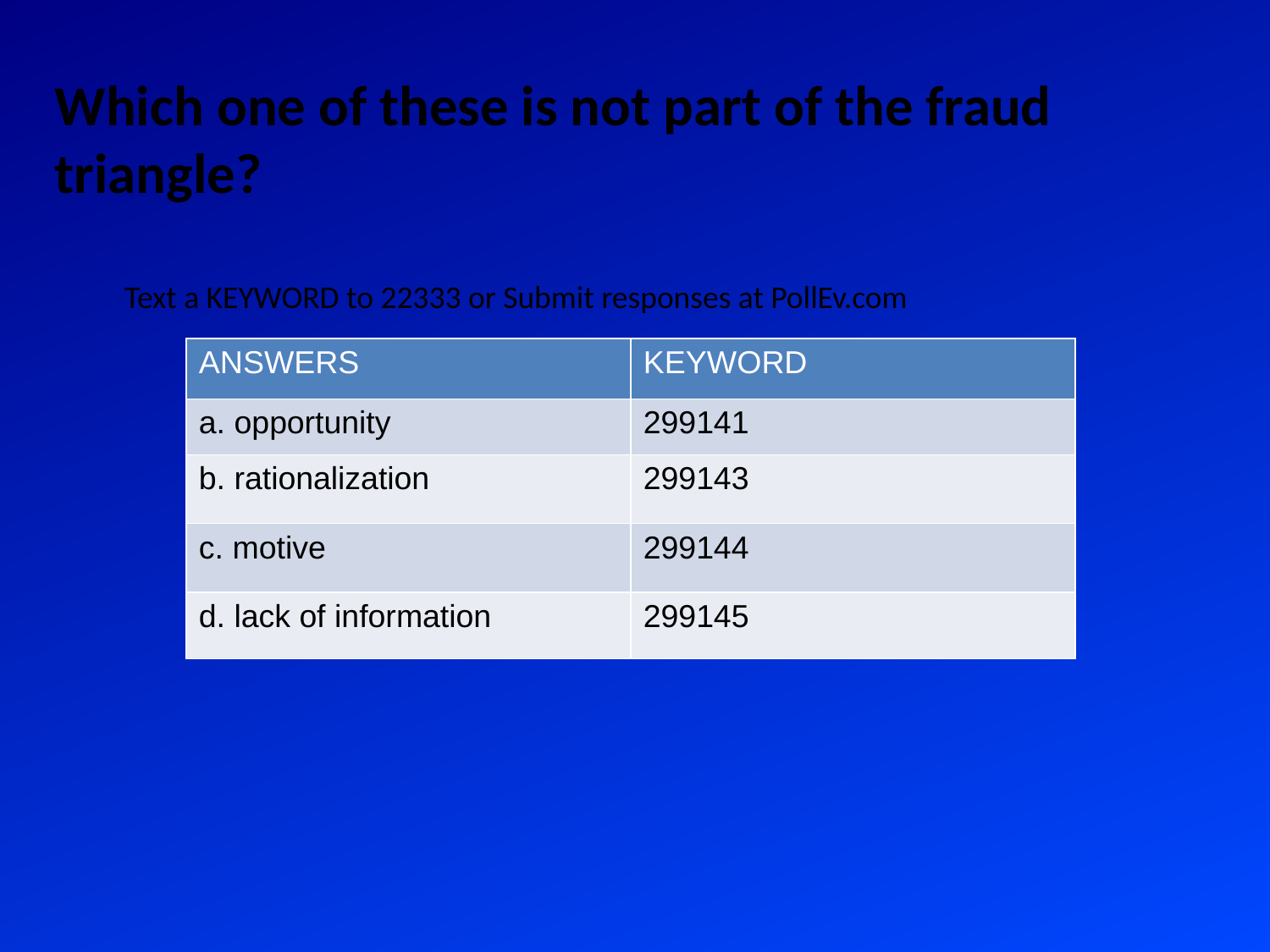

Which one of these is not part of the fraud triangle?

Text a KEYWORD to 22333 or Submit responses at PollEv.com
| ANSWERS | KEYWORD |
| --- | --- |
| a. opportunity | 299141 |
| b. rationalization | 299143 |
| c. motive | 299144 |
| d. lack of information | 299145 |